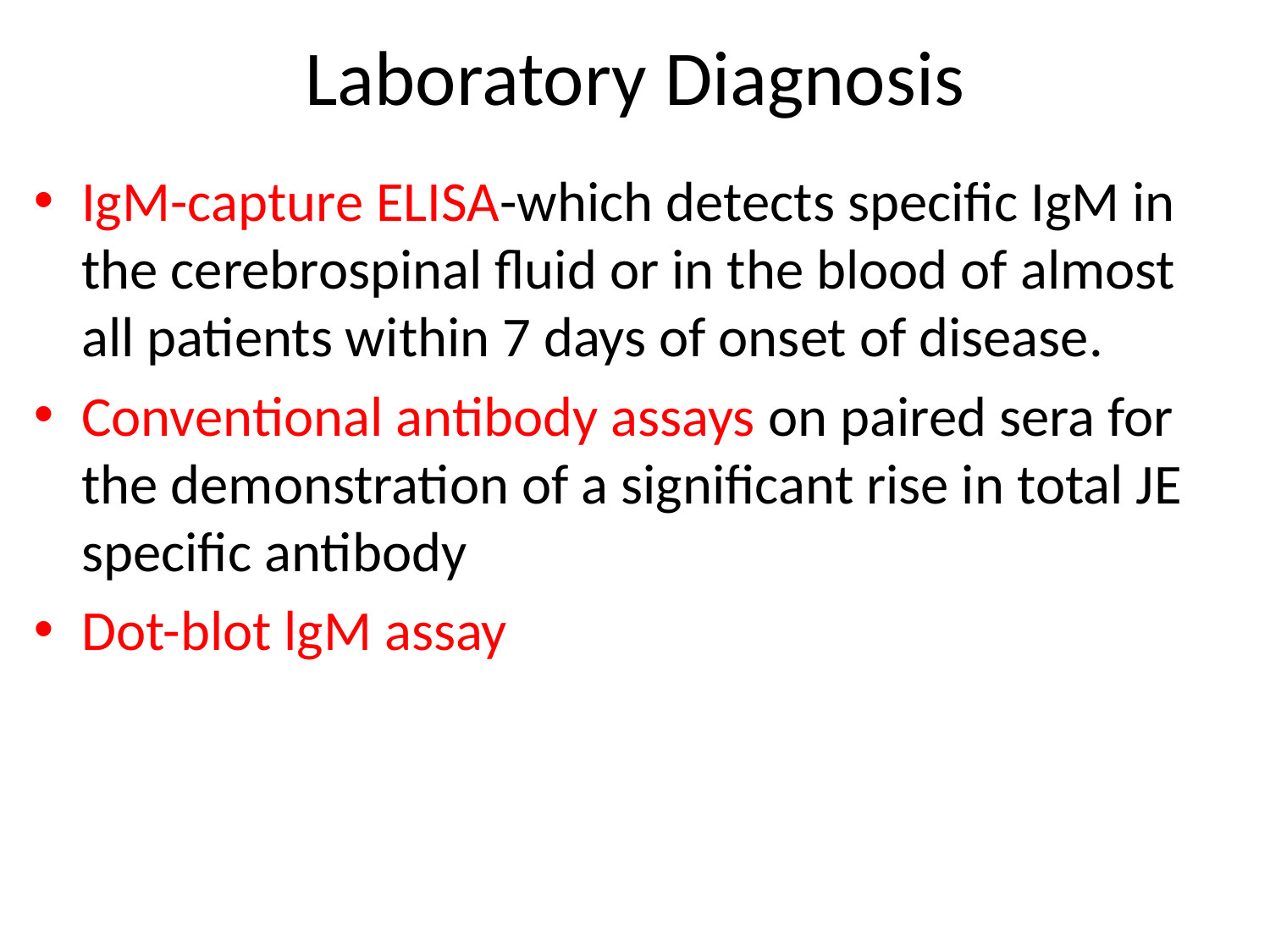

# Laboratory Diagnosis
IgM-capture ELISA-which detects specific IgM in the cerebrospinal fluid or in the blood of almost all patients within 7 days of onset of disease.
Conventional antibody assays on paired sera for the demonstration of a significant rise in total JE specific antibody
Dot-blot lgM assay